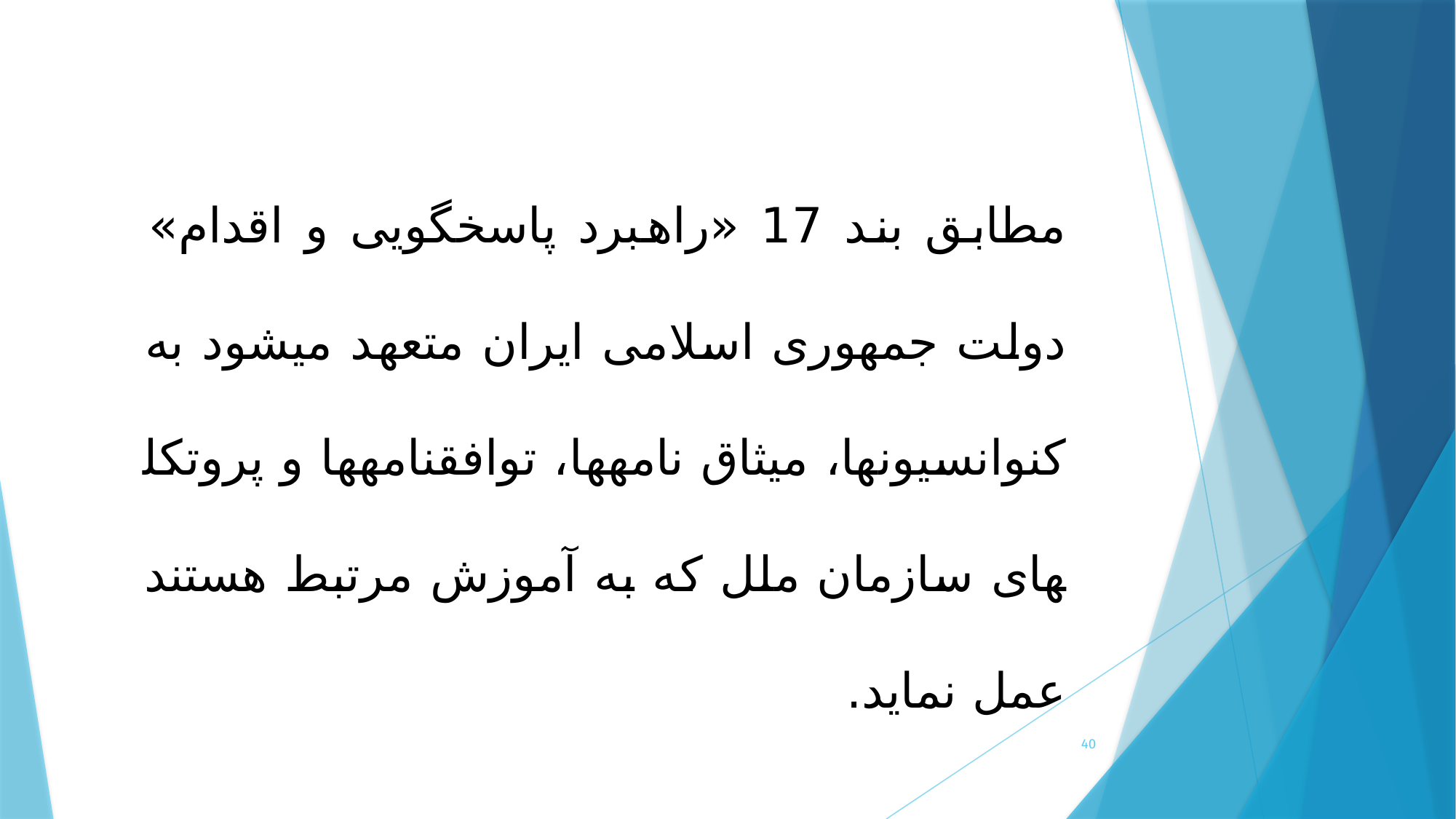

مطابق بند 17 «راهبرد پاسخ­گویی و اقدام» دولت جمهوری اسلامی ایران متعهد می­شود به کنوانسیون­ها، میثاق نامه­ها، توافق­نامه­ها و پروتکل­های سازمان ملل که به آموزش مرتبط هستند عمل نماید.
40